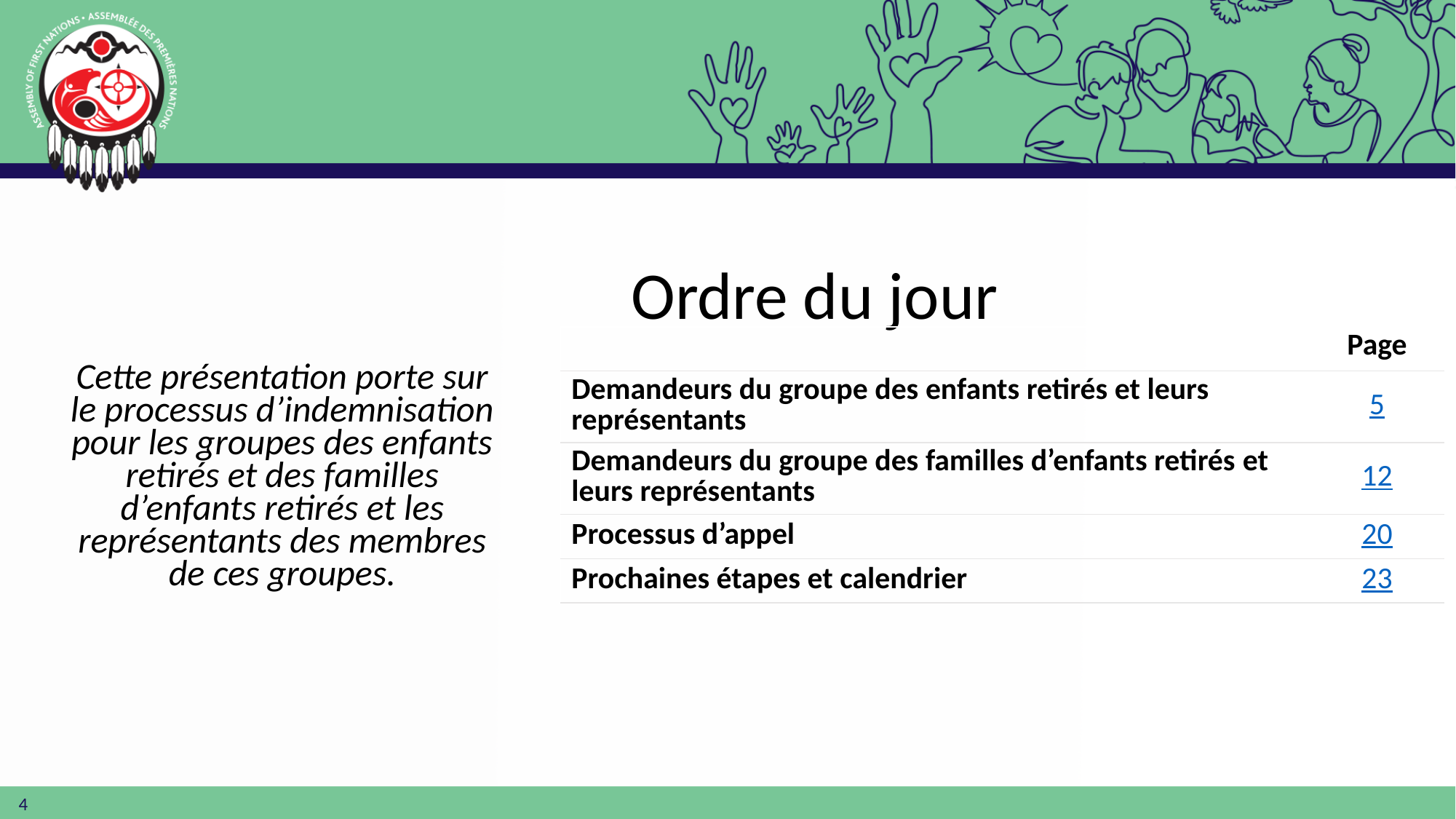

# Ordre du jour
|  | Page |
| --- | --- |
| Demandeurs du groupe des enfants retirés et leurs représentants | 5 |
| Demandeurs du groupe des familles d’enfants retirés et leurs représentants | 12 |
| Processus d’appel | 20 |
| Prochaines étapes et calendrier | 23 |
Cette présentation porte sur le processus d’indemnisation pour les groupes des enfants retirés et des familles d’enfants retirés et les représentants des membres de ces groupes.
4